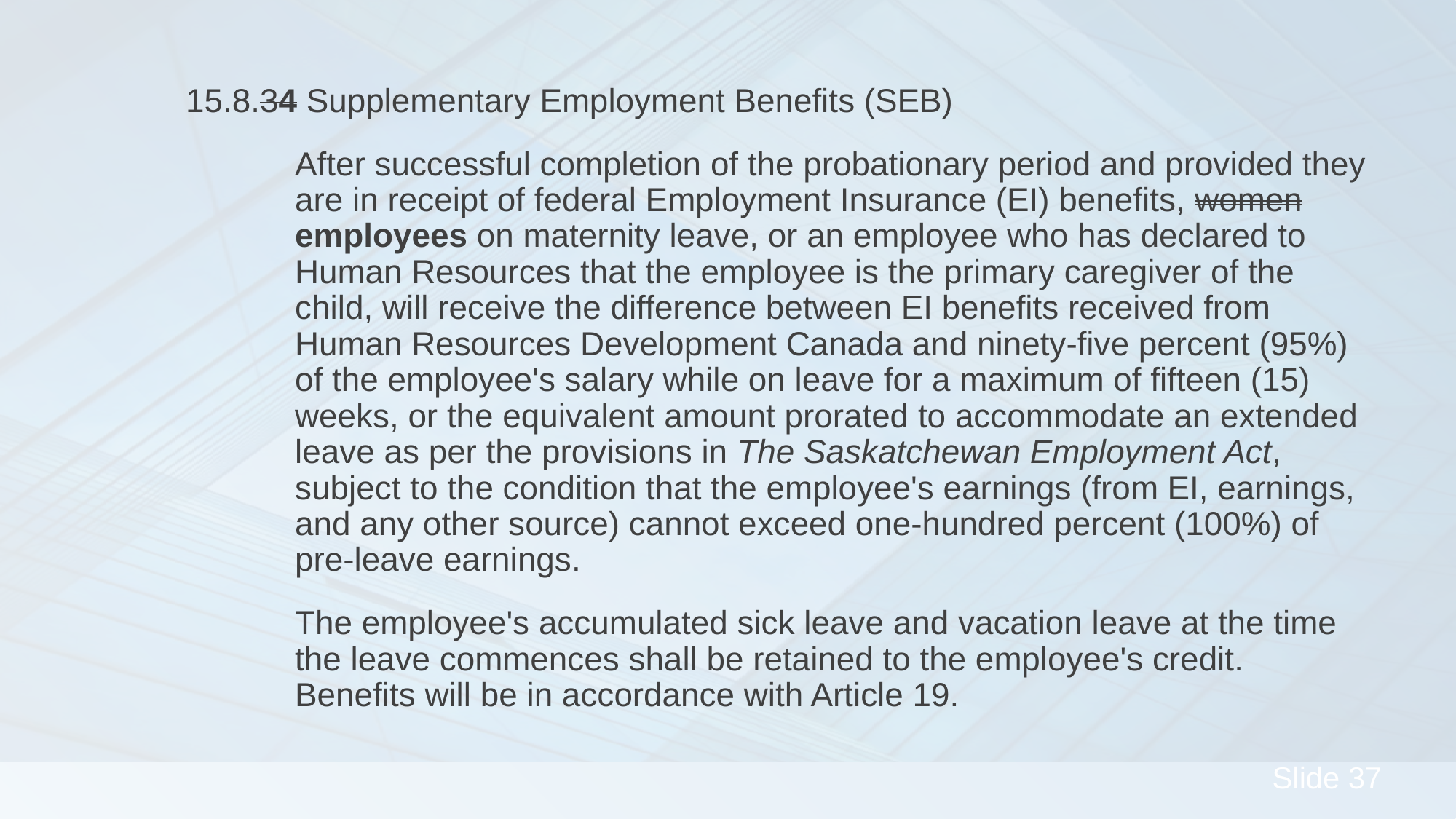

15.8.34 Supplementary Employment Benefits (SEB)
		After successful completion of the probationary period and provided they 		are in receipt of federal Employment Insurance (EI) benefits, women  		employees on maternity leave, or an employee who has declared to 		Human Resources that the employee is the primary caregiver of the 		child, will receive the difference between EI benefits received from 		Human Resources Development Canada and ninety-five percent (95%) 		of the employee's salary while on leave for a maximum of fifteen (15) 		weeks, or the equivalent amount prorated to accommodate an extended 		leave as per the provisions in The Saskatchewan Employment Act, 		subject to the condition that the employee's earnings (from EI, earnings, 		and any other source) cannot exceed one-hundred percent (100%) of 		pre-leave earnings.
		The employee's accumulated sick leave and vacation leave at the time 		the leave commences shall be retained to the employee's credit. 			Benefits will be in accordance with Article 19.
#
37